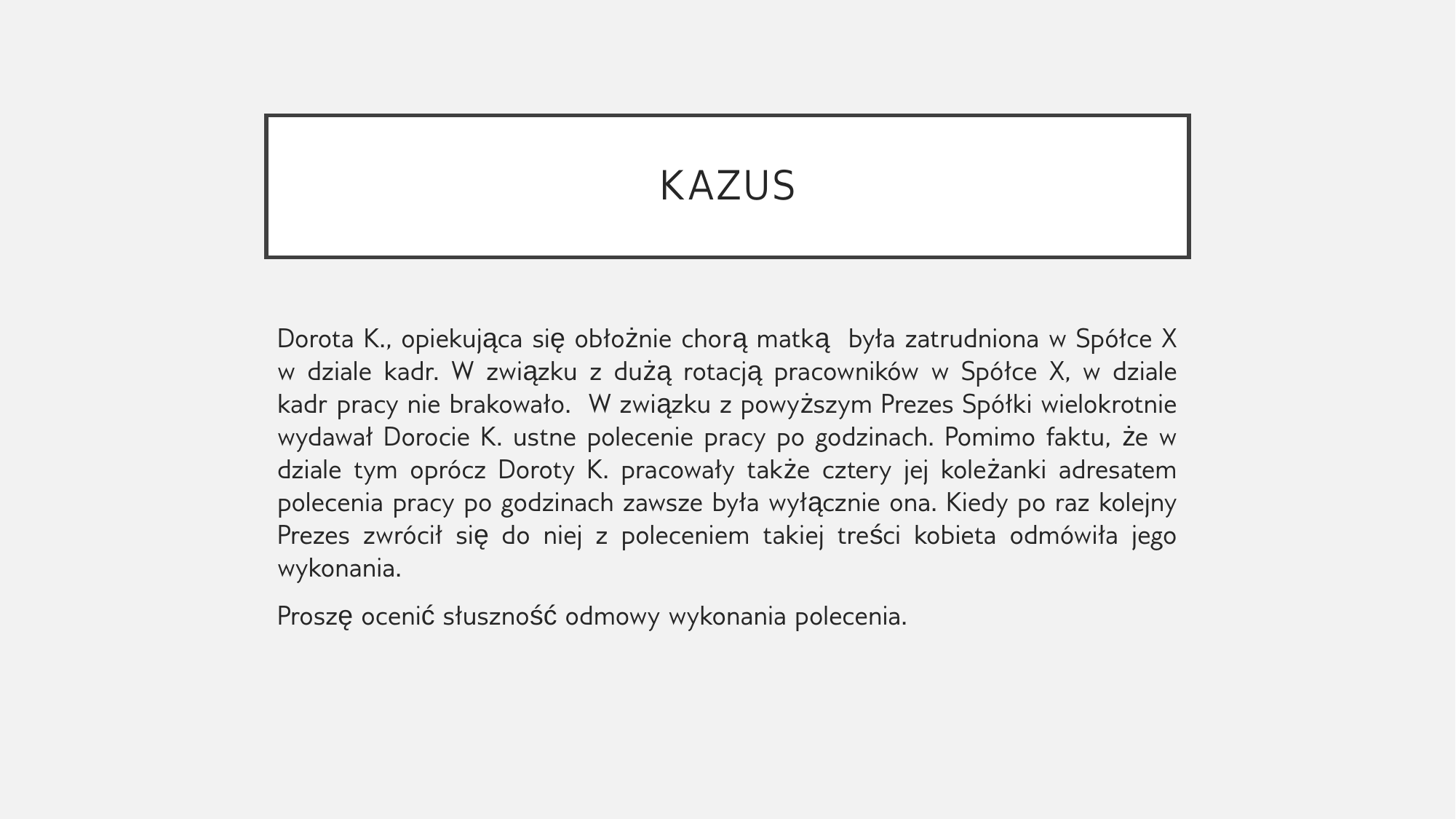

# kazus
Dorota K., opiekująca się obłożnie chorą matką  była zatrudniona w Spółce X w dziale kadr. W związku z dużą rotacją pracowników w Spółce X, w dziale kadr pracy nie brakowało.  W związku z powyższym Prezes Spółki wielokrotnie wydawał Dorocie K. ustne polecenie pracy po godzinach. Pomimo faktu, że w dziale tym oprócz Doroty K. pracowały także cztery jej koleżanki adresatem polecenia pracy po godzinach zawsze była wyłącznie ona. Kiedy po raz kolejny Prezes zwrócił się do niej z poleceniem takiej treści kobieta odmówiła jego wykonania.
Proszę ocenić słuszność odmowy wykonania polecenia.